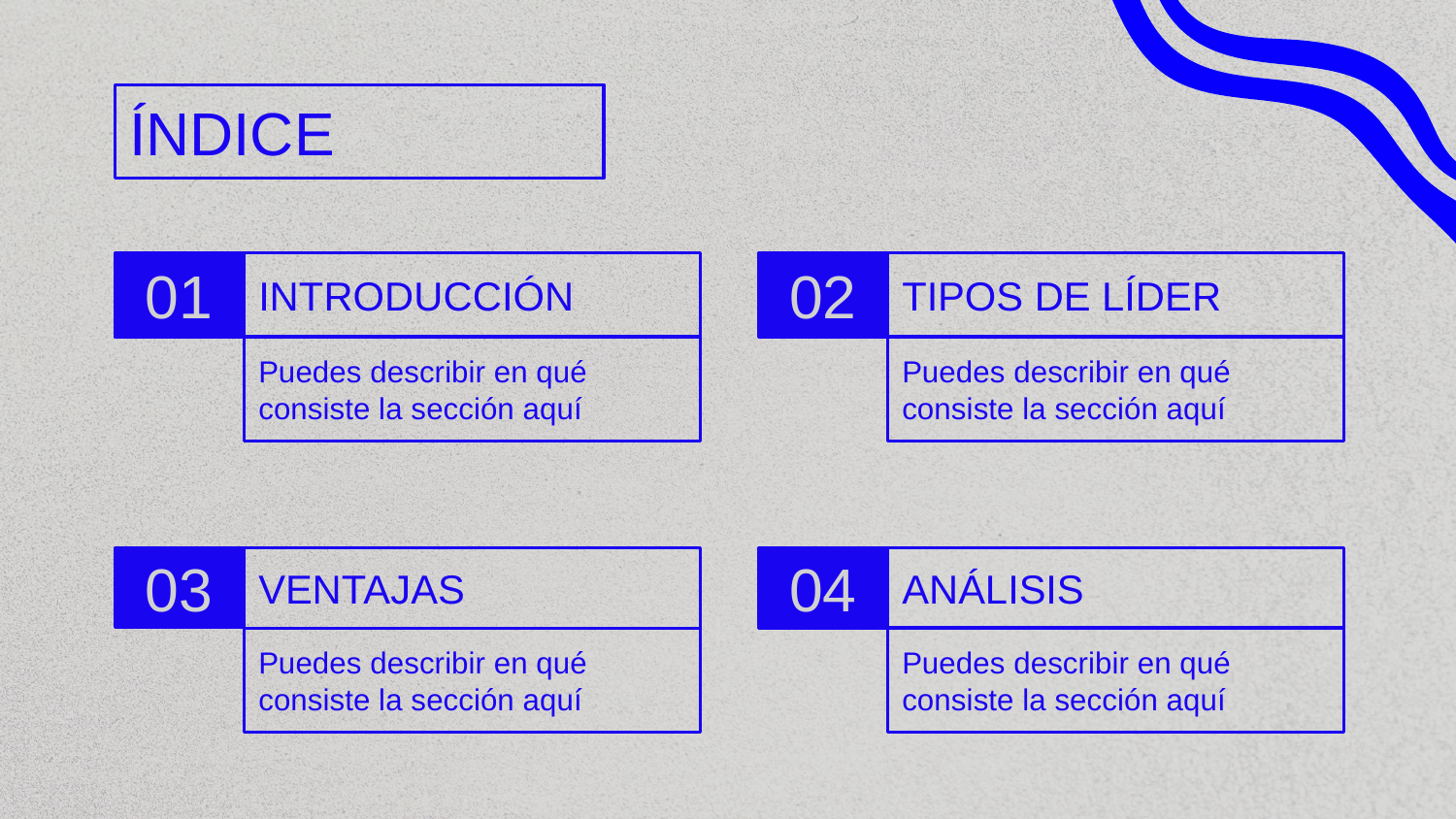

ÍNDICE
01
# INTRODUCCIÓN
TIPOS DE LÍDER
02
Puedes describir en qué consiste la sección aquí
Puedes describir en qué consiste la sección aquí
03
04
ANÁLISIS
VENTAJAS
Puedes describir en qué consiste la sección aquí
Puedes describir en qué consiste la sección aquí